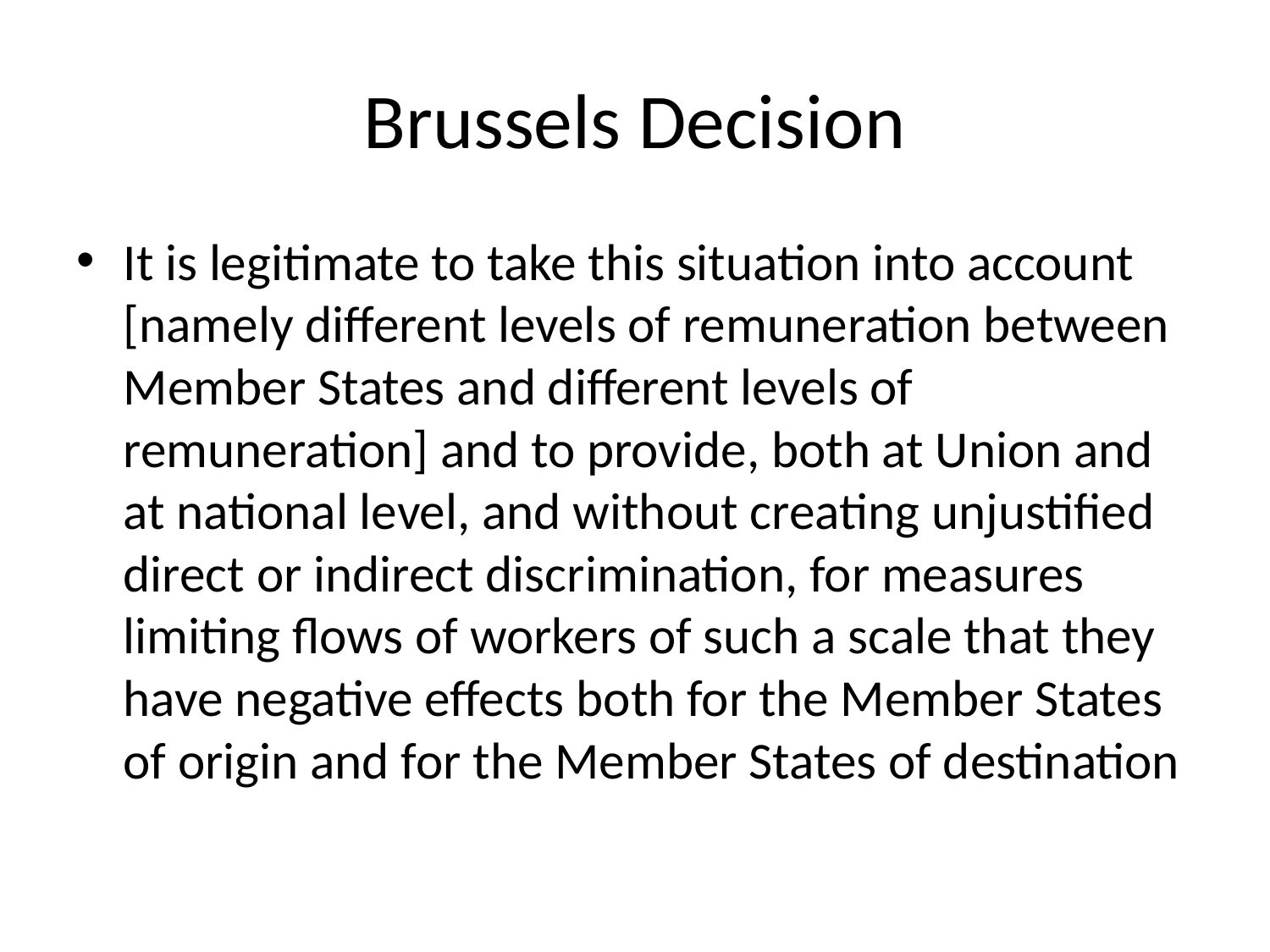

# Brussels Decision
It is legitimate to take this situation into account [namely different levels of remuneration between Member States and different levels of remuneration] and to provide, both at Union and at national level, and without creating unjustified direct or indirect discrimination, for measures limiting flows of workers of such a scale that they have negative effects both for the Member States of origin and for the Member States of destination